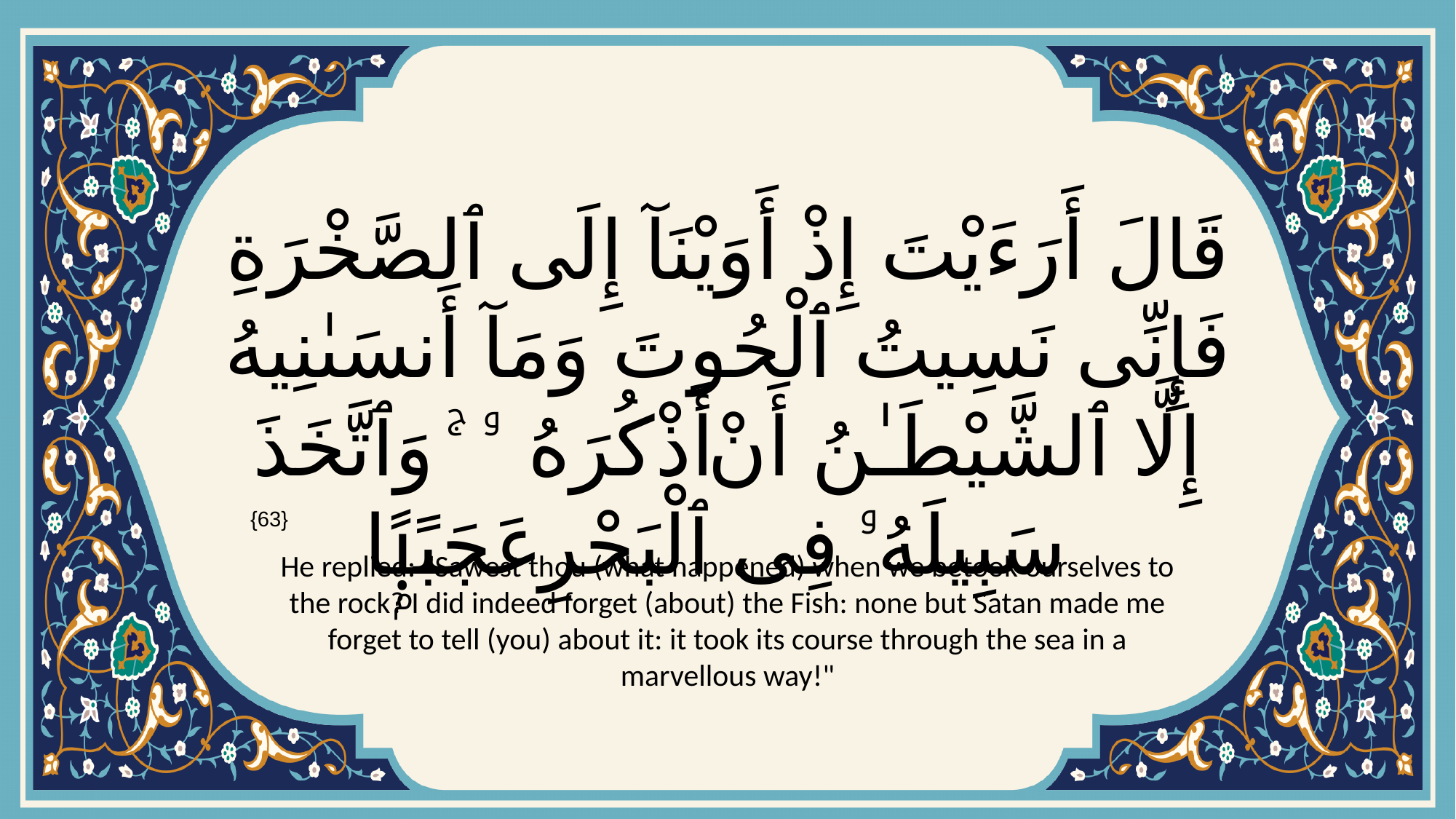

# قَالَ أَرَءَيْتَ إِذْ أَوَيْنَآ إِلَى ٱلصَّخْرَةِ فَإِنِّى نَسِيتُ ٱلْحُوتَ وَمَآ أَنسَىٰنِيهُ إِلَّا ٱلشَّيْطَـٰنُ أَنْ أَذْكُرَهُۥ ۚ وَٱتَّخَذَ سَبِيلَهُۥ فِى ٱلْبَحْرِ عَجَبًۭا
{63}
He replied: "Sawest thou (what happened) when we betook ourselves to the rock? I did indeed forget (about) the Fish: none but Satan made me forget to tell (you) about it: it took its course through the sea in a marvellous way!"